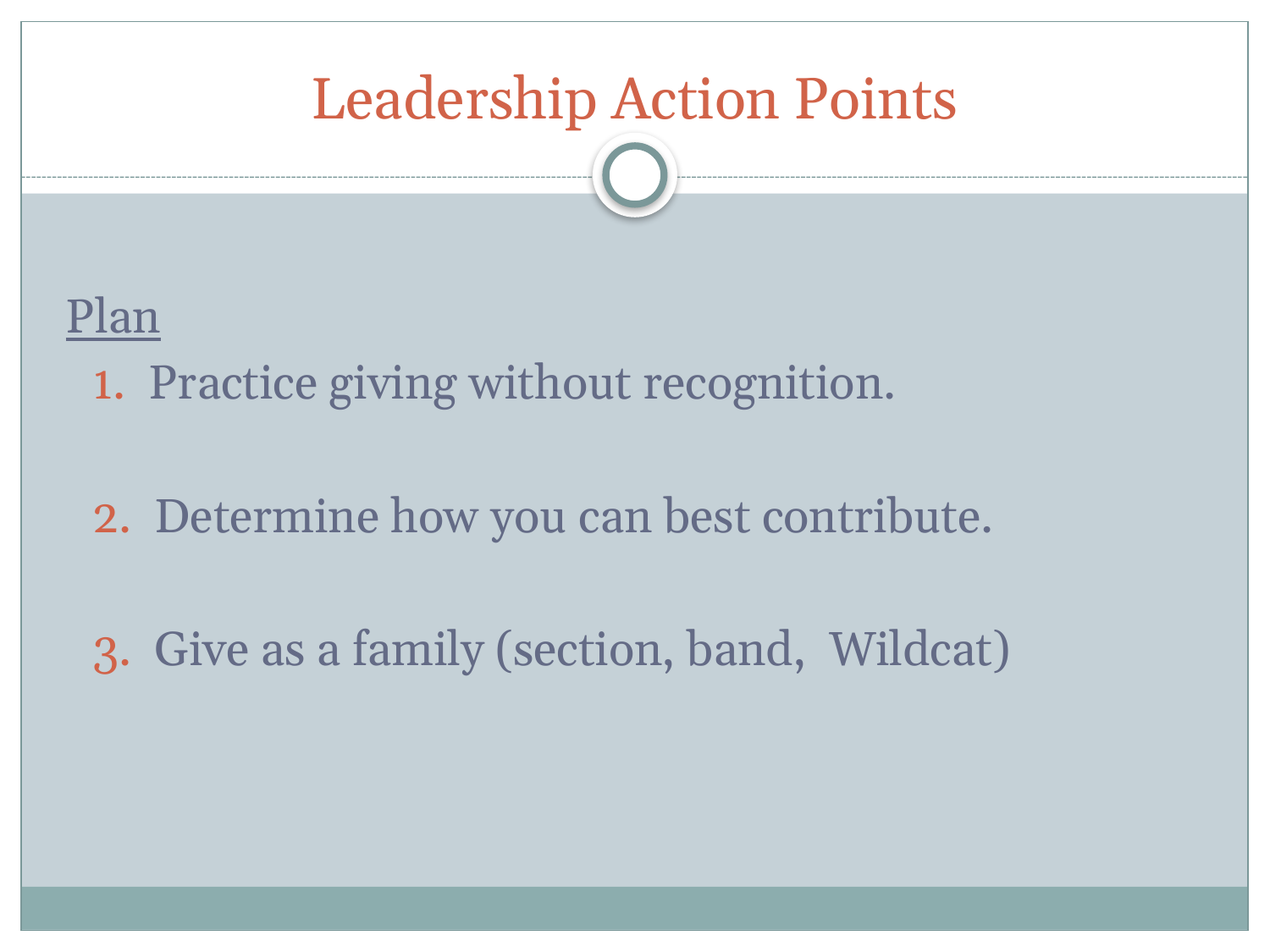

# Leadership Action Points

 Plan
	1.  Practice giving without recognition.

	2.  Determine how you can best contribute.

	3.  Give as a family (section, band,  Wildcat)